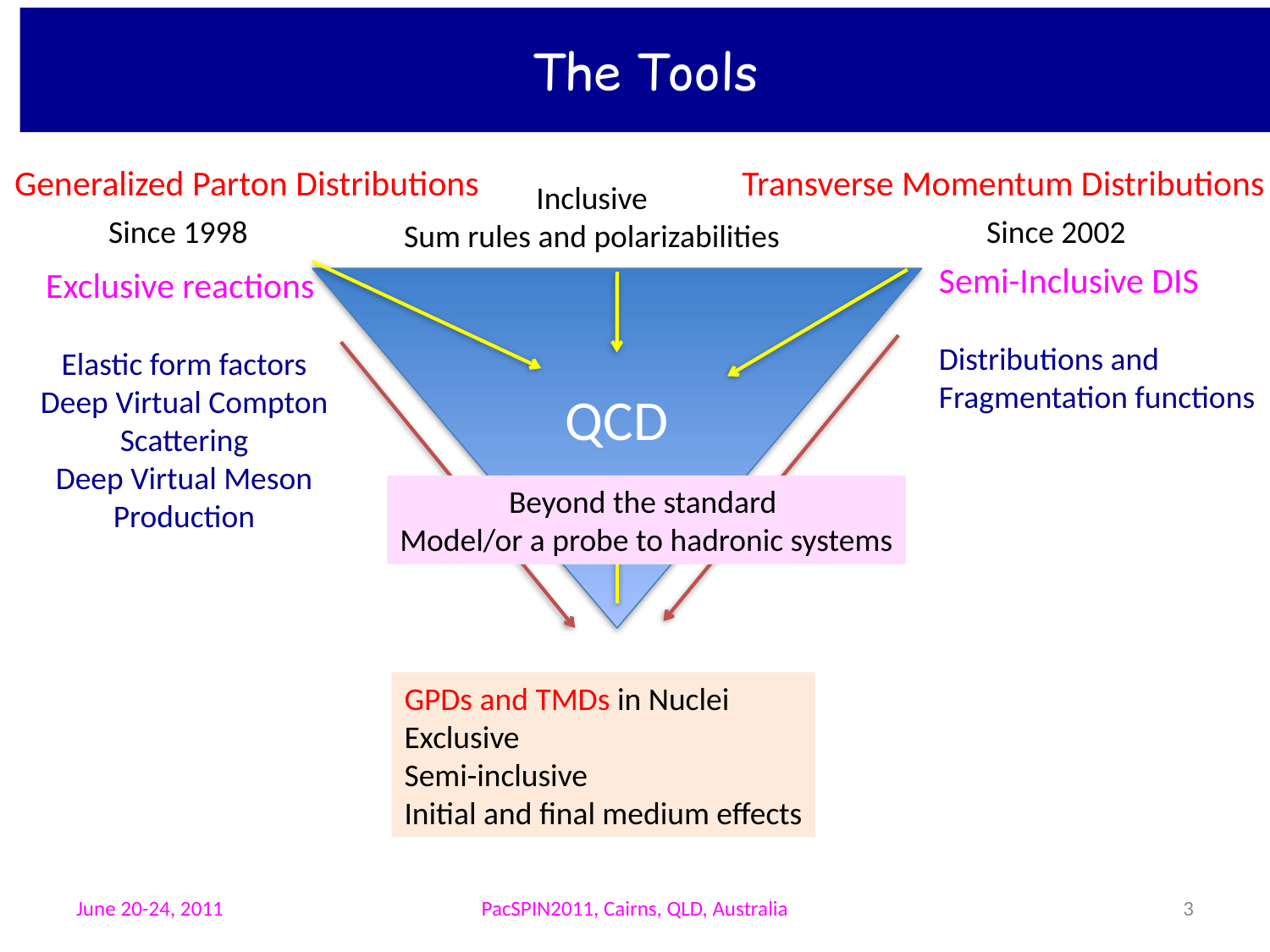

# The Tools
Generalized Parton Distributions
Exclusive reactions

Elastic form factors
Deep Virtual Compton Scattering
Deep Virtual Meson Production
Transverse Momentum Distributions
Semi-Inclusive DIS

Distributions and
Fragmentation functions
Inclusive
Sum rules and polarizabilities
Since 1998
Since 2002

QCD
Electroweak
Physics/probe
Beyond the standard
Model/or a probe to hadronic systems
GPDs and TMDs in Nuclei
Exclusive
Semi-inclusive
Initial and final medium effects
June 20-24, 2011
PacSPIN2011, Cairns, QLD, Australia
3